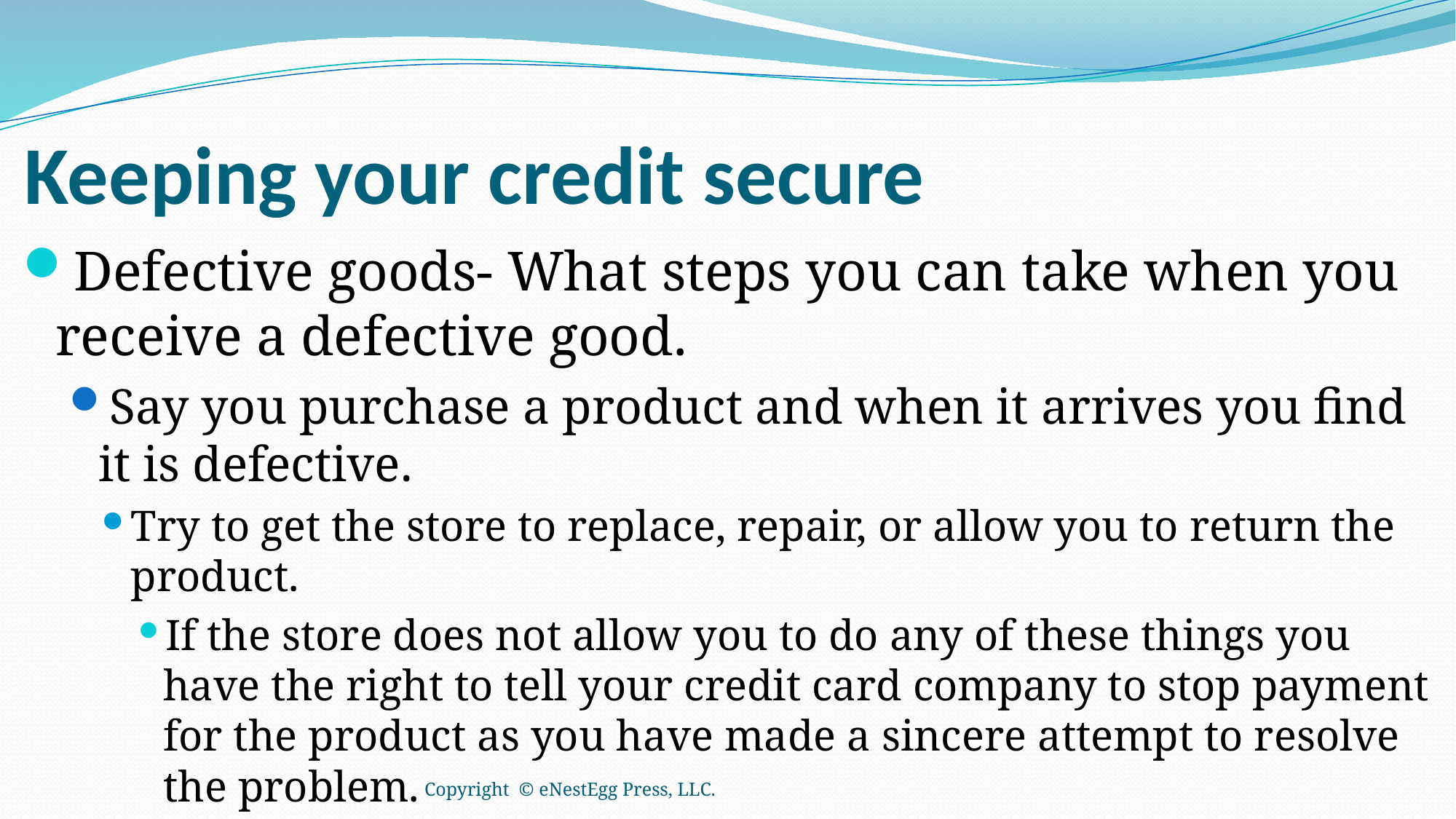

# Keeping your credit secure
Defective goods- What steps you can take when you receive a defective good.
Say you purchase a product and when it arrives you find it is defective.
Try to get the store to replace, repair, or allow you to return the product.
If the store does not allow you to do any of these things you have the right to tell your credit card company to stop payment for the product as you have made a sincere attempt to resolve the problem.
Copyright  © eNestEgg Press, LLC.